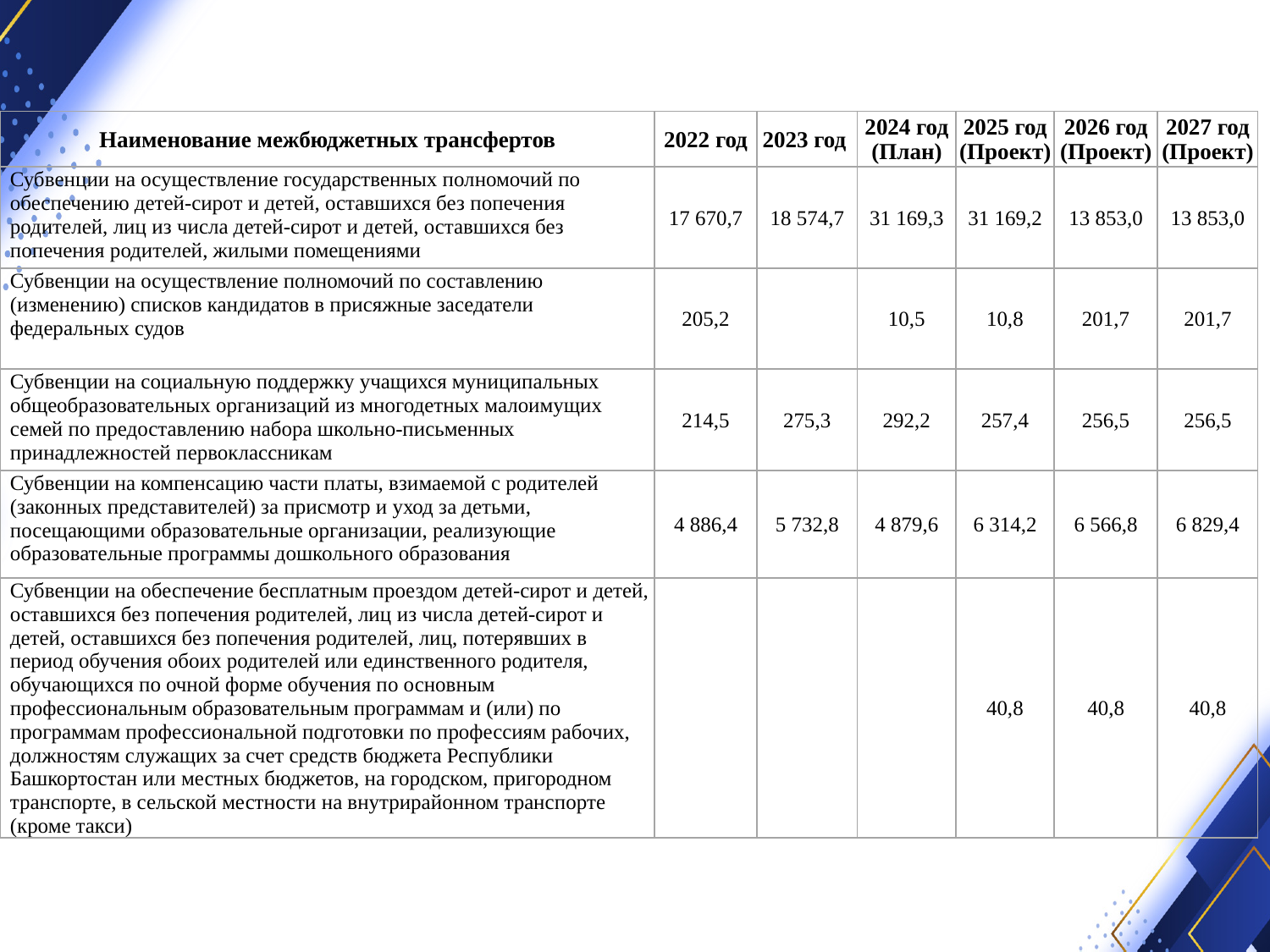

| Наименование межбюджетных трансфертов | 2022 год | 2023 год | 2024 год (План) | 2025 год (Проект) | 2026 год (Проект) | 2027 год (Проект) |
| --- | --- | --- | --- | --- | --- | --- |
| Субвенции на осуществление государственных полномочий по обеспечению детей-сирот и детей, оставшихся без попечения родителей, лиц из числа детей-сирот и детей, оставшихся без попечения родителей, жилыми помещениями | 17 670,7 | 18 574,7 | 31 169,3 | 31 169,2 | 13 853,0 | 13 853,0 |
| Субвенции на осуществление полномочий по составлению (изменению) списков кандидатов в присяжные заседатели федеральных судов | 205,2 |  | 10,5 | 10,8 | 201,7 | 201,7 |
| Субвенции на социальную поддержку учащихся муниципальных общеобразовательных организаций из многодетных малоимущих семей по предоставлению набора школьно-письменных принадлежностей первоклассникам | 214,5 | 275,3 | 292,2 | 257,4 | 256,5 | 256,5 |
| Субвенции на компенсацию части платы, взимаемой с родителей (законных представителей) за присмотр и уход за детьми, посещающими образовательные организации, реализующие образовательные программы дошкольного образования | 4 886,4 | 5 732,8 | 4 879,6 | 6 314,2 | 6 566,8 | 6 829,4 |
| Субвенции на обеспечение бесплатным проездом детей-сирот и детей, оставшихся без попечения родителей, лиц из числа детей-сирот и детей, оставшихся без попечения родителей, лиц, потерявших в период обучения обоих родителей или единственного родителя, обучающихся по очной форме обучения по основным профессиональным образовательным программам и (или) по программам профессиональной подготовки по профессиям рабочих, должностям служащих за счет средств бюджета Республики Башкортостан или местных бюджетов, на городском, пригородном транспорте, в сельской местности на внутрирайонном транспорте (кроме такси) |  |  |  | 40,8 | 40,8 | 40,8 |